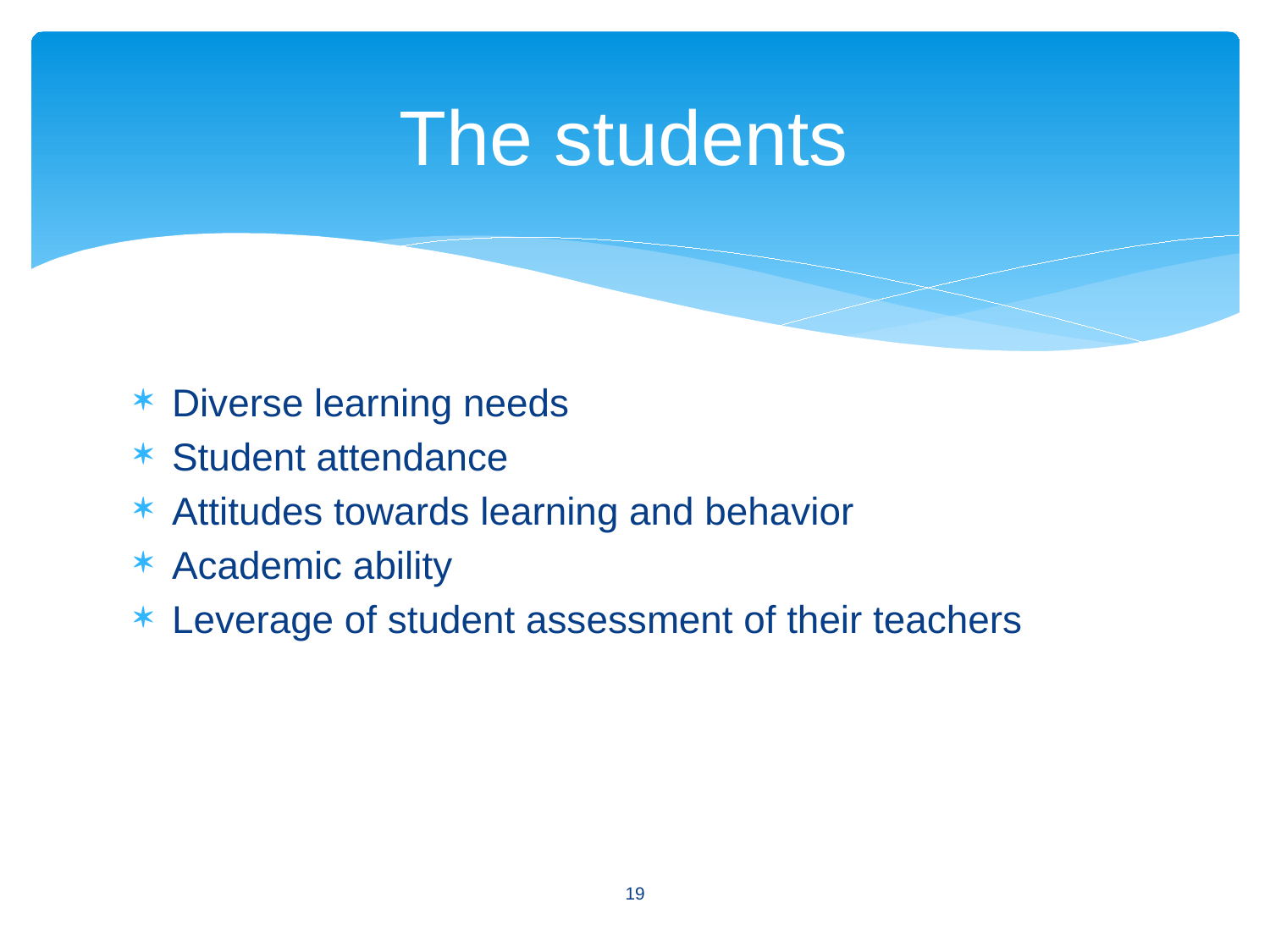

# The students
Diverse learning needs
Student attendance
Attitudes towards learning and behavior
Academic ability
Leverage of student assessment of their teachers
19